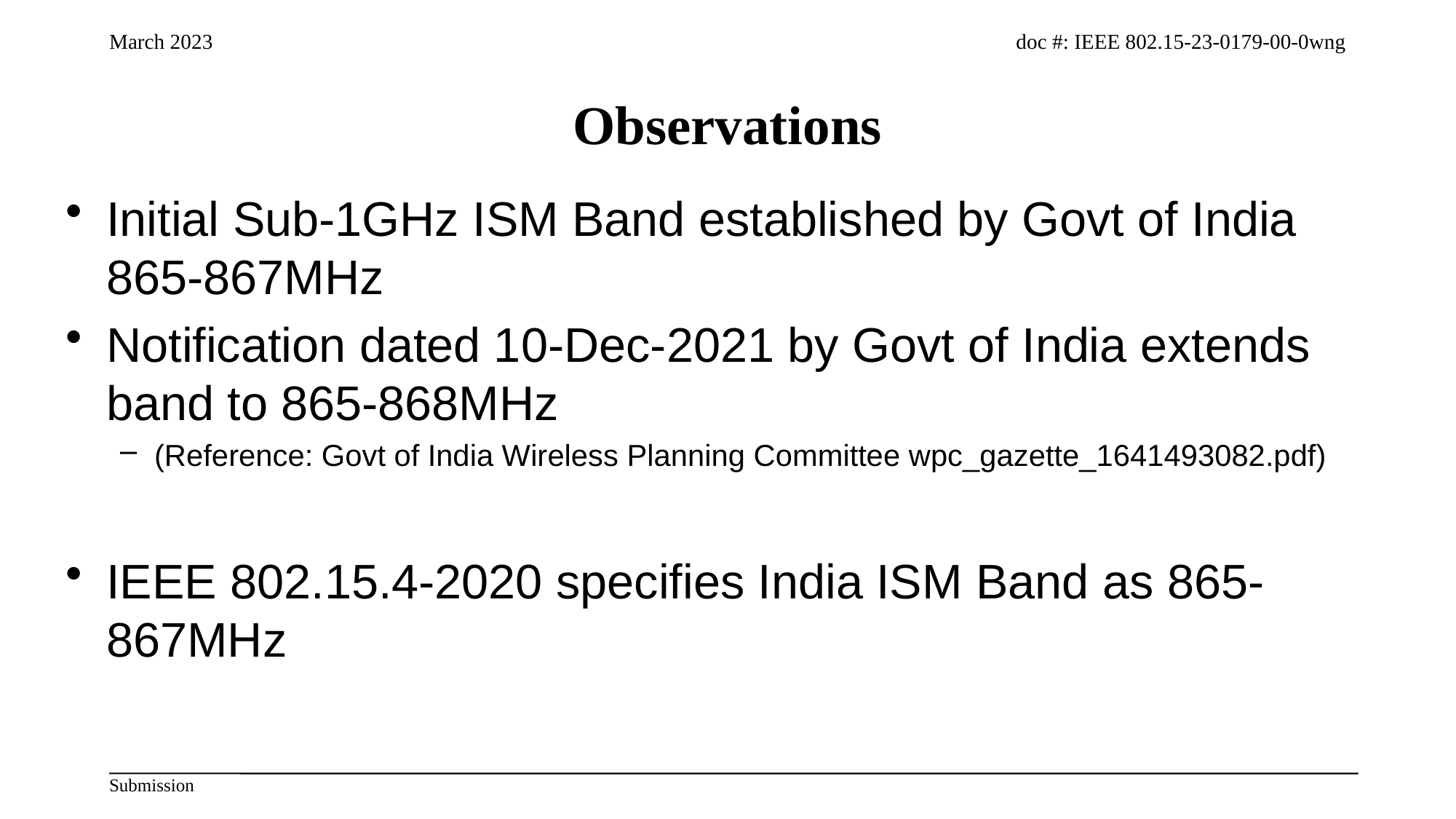

# Observations
Initial Sub-1GHz ISM Band established by Govt of India  865-867MHz
Notification dated 10-Dec-2021 by Govt of India extends band to 865-868MHz
(Reference: Govt of India Wireless Planning Committee wpc_gazette_1641493082.pdf)

IEEE 802.15.4-2020 specifies India ISM Band as 865-867MHz